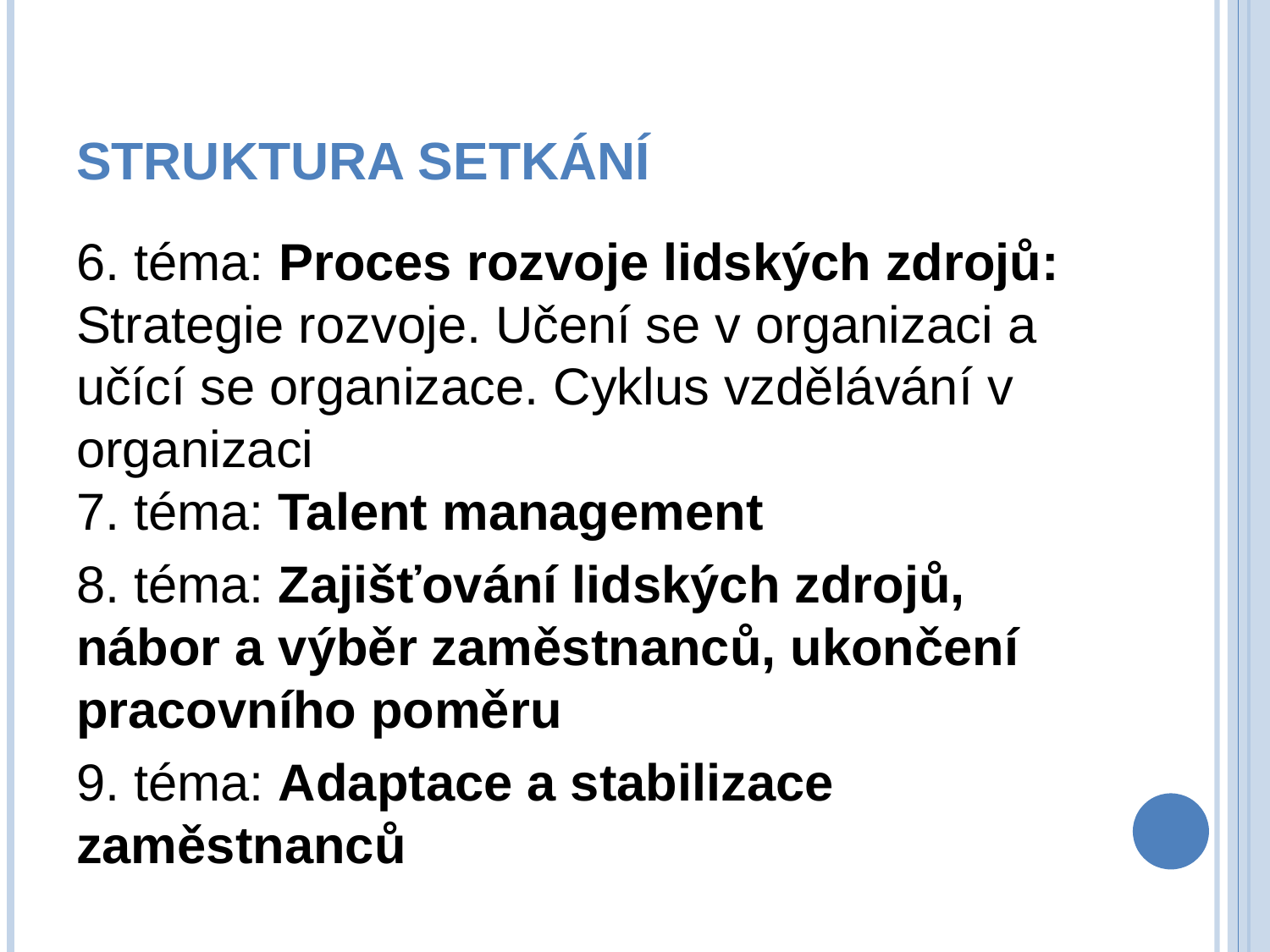

# Struktura setkání
6. téma: Proces rozvoje lidských zdrojů: Strategie rozvoje. Učení se v organizaci a učící se organizace. Cyklus vzdělávání v organizaci
7. téma: Talent management
8. téma: Zajišťování lidských zdrojů, nábor a výběr zaměstnanců, ukončení pracovního poměru
9. téma: Adaptace a stabilizace zaměstnanců